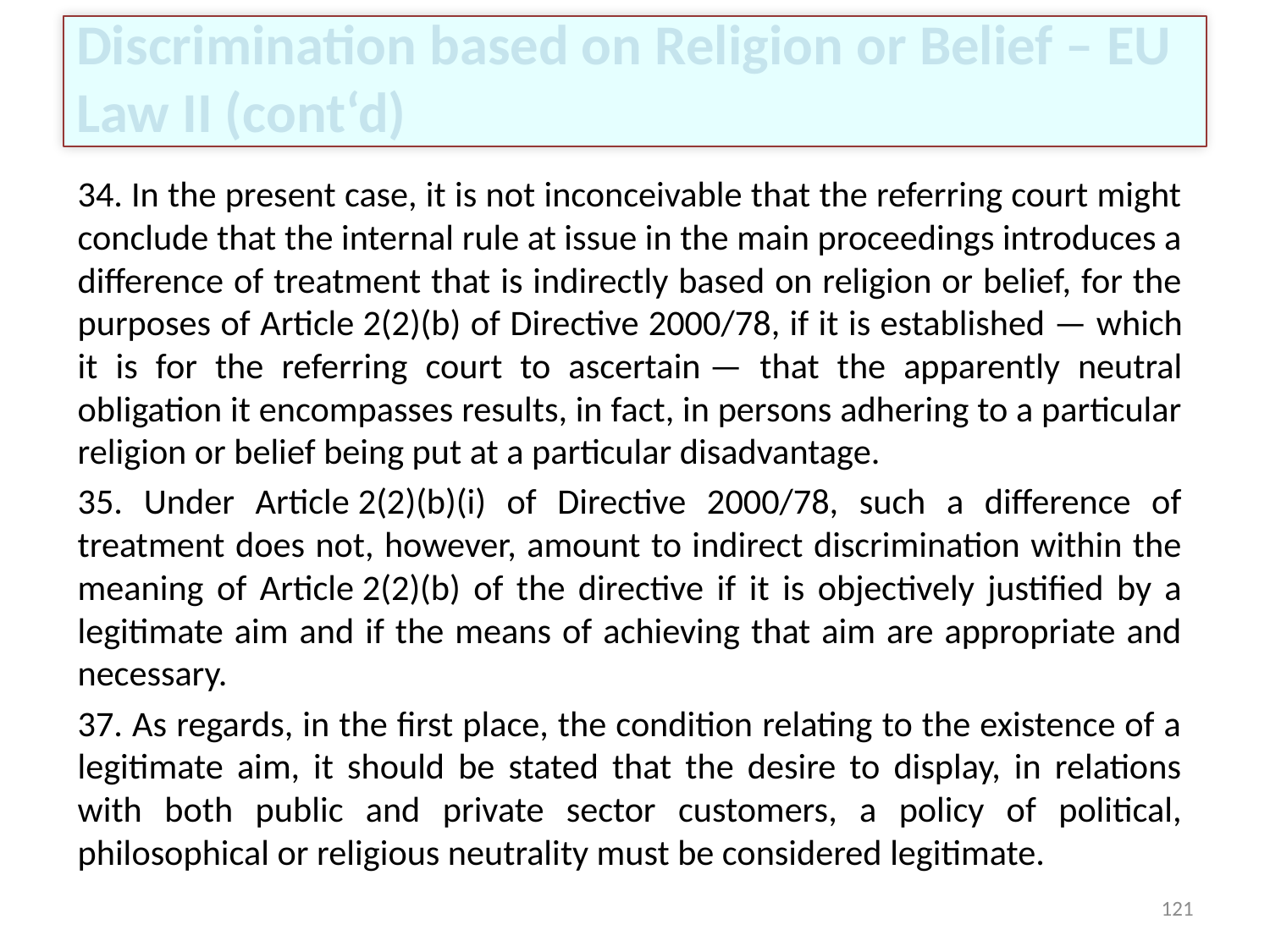

# Discrimination based on Religion or Belief – EU Law II (cont‘d)
34. In the present case, it is not inconceivable that the referring court might conclude that the internal rule at issue in the main proceedings introduces a difference of treatment that is indirectly based on religion or belief, for the purposes of Article 2(2)(b) of Directive 2000/78, if it is established — which it is for the referring court to ascertain — that the apparently neutral obligation it encompasses results, in fact, in persons adhering to a particular religion or belief being put at a particular disadvantage.
35. Under Article 2(2)(b)(i) of Directive 2000/78, such a difference of treatment does not, however, amount to indirect discrimination within the meaning of Article 2(2)(b) of the directive if it is objectively justified by a legitimate aim and if the means of achieving that aim are appropriate and necessary.
37. As regards, in the first place, the condition relating to the existence of a legitimate aim, it should be stated that the desire to display, in relations with both public and private sector customers, a policy of political, philosophical or religious neutrality must be considered legitimate.

121